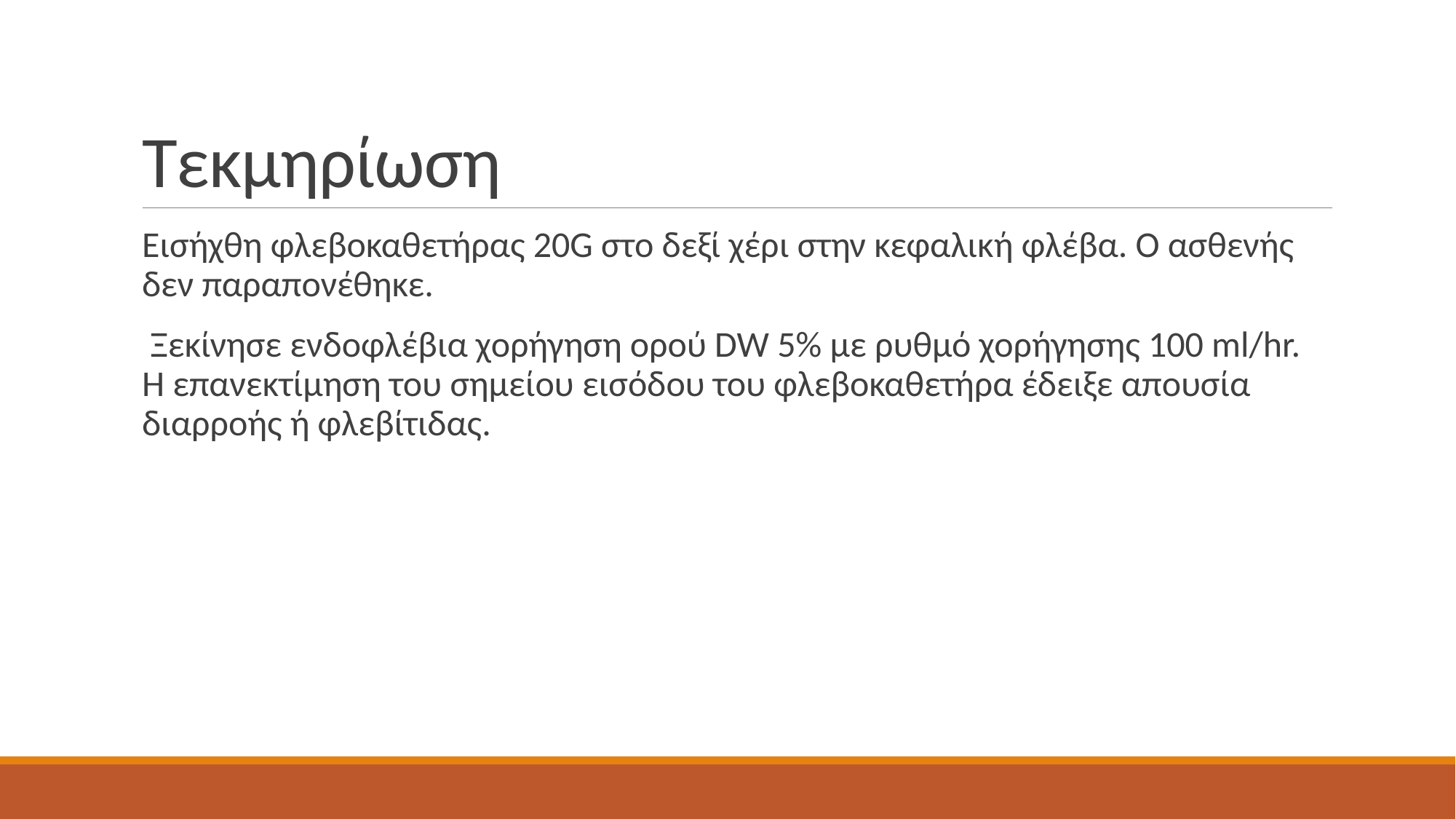

# Τεκμηρίωση
Εισήχθη φλεβοκαθετήρας 20G στο δεξί χέρι στην κεφαλική φλέβα. Ο ασθενής δεν παραπονέθηκε.
 Ξεκίνησε ενδοφλέβια χορήγηση ορού DW 5% με ρυθμό χορήγησης 100 ml/hr. Η επανεκτίμηση του σημείου εισόδου του φλεβοκαθετήρα έδειξε απουσία διαρροής ή φλεβίτιδας.